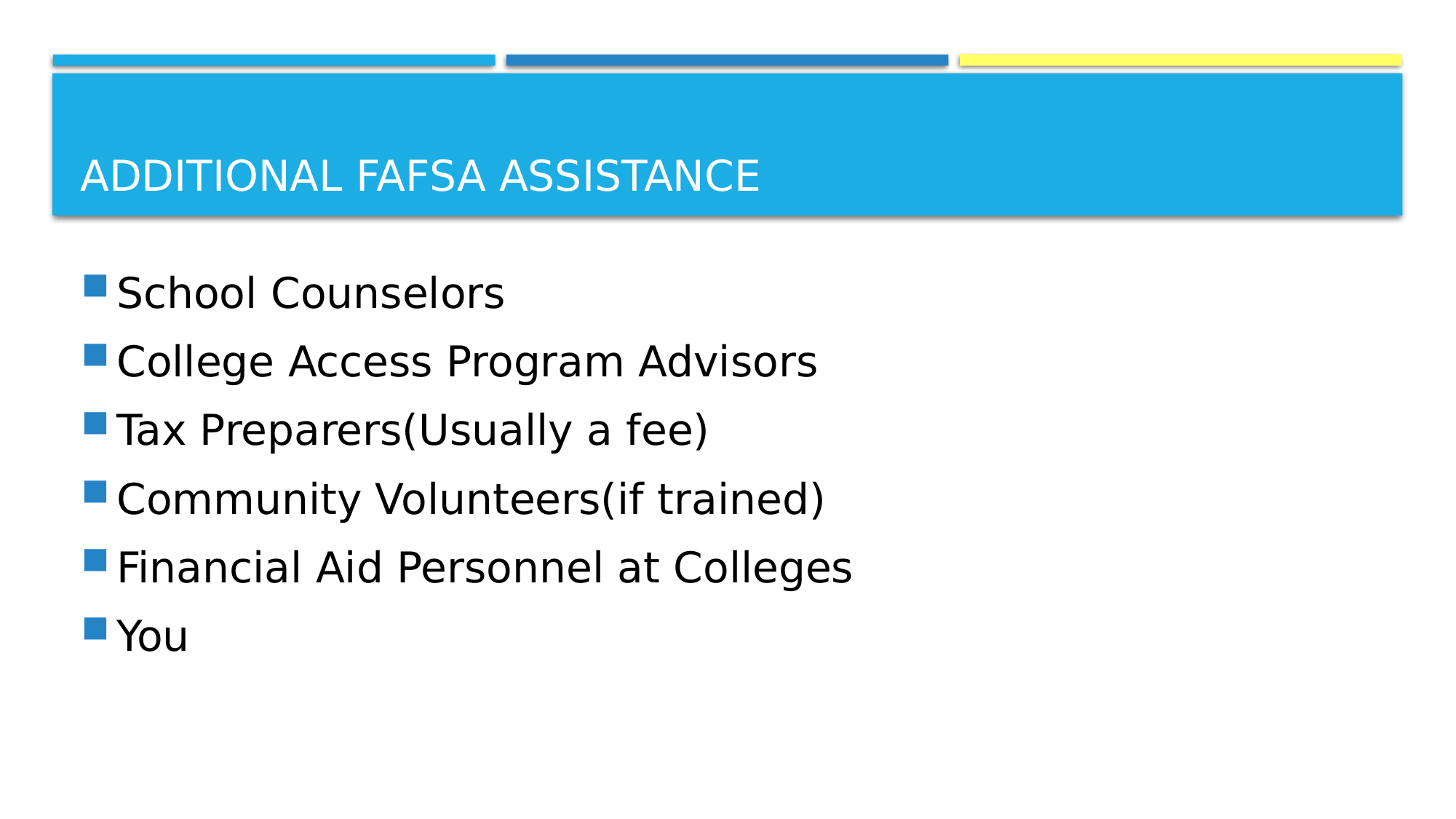

# Additional fafsa assistance
School Counselors
College Access Program Advisors
Tax Preparers(Usually a fee)
Community Volunteers(if trained)
Financial Aid Personnel at Colleges
You